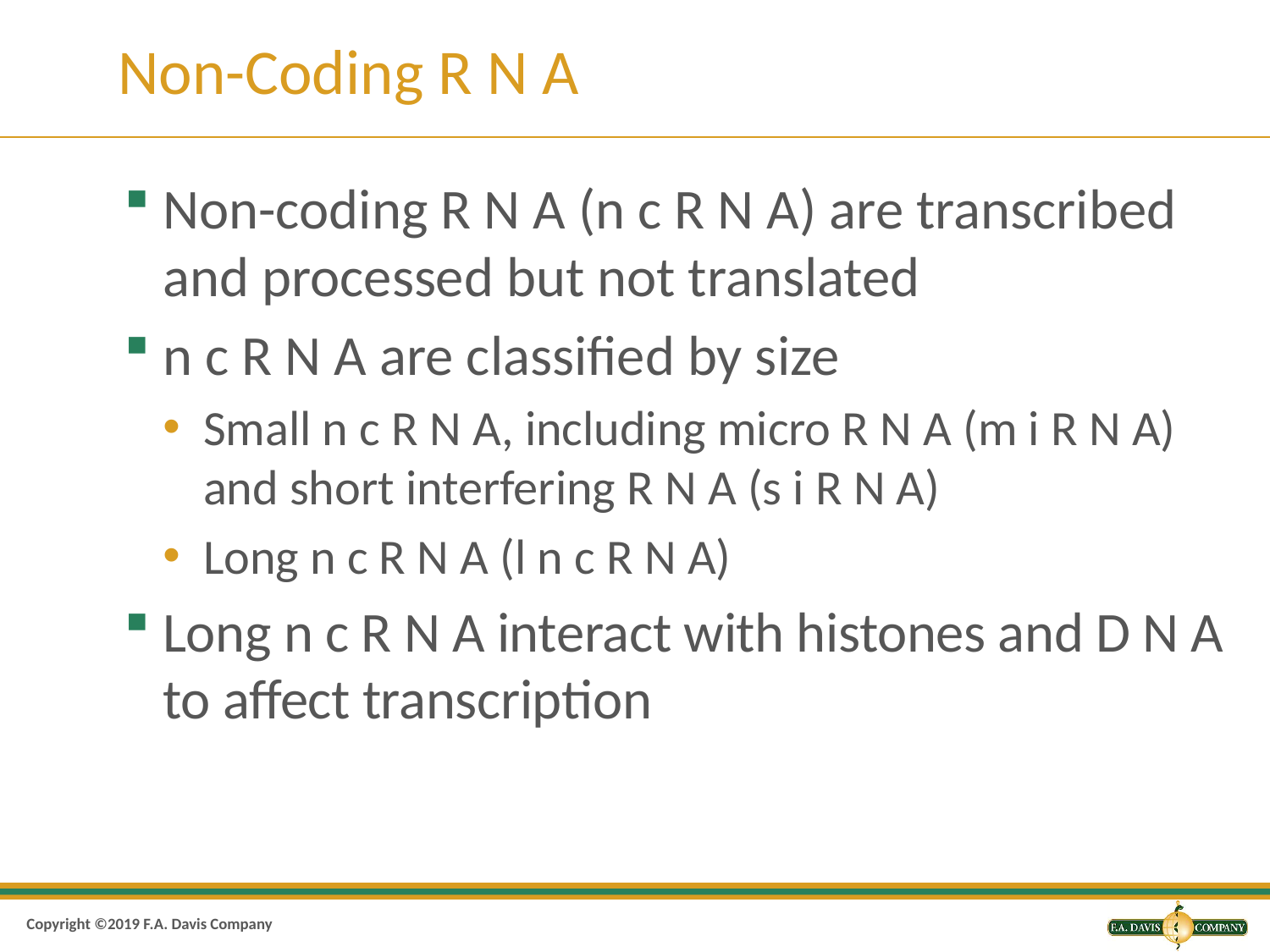

# Non-Coding R N A
Non-coding R N A (n c R N A) are transcribed and processed but not translated
n c R N A are classified by size
Small n c R N A, including micro R N A (m i R N A) and short interfering R N A (s i R N A)
Long n c R N A (l n c R N A)
Long n c R N A interact with histones and D N A to affect transcription